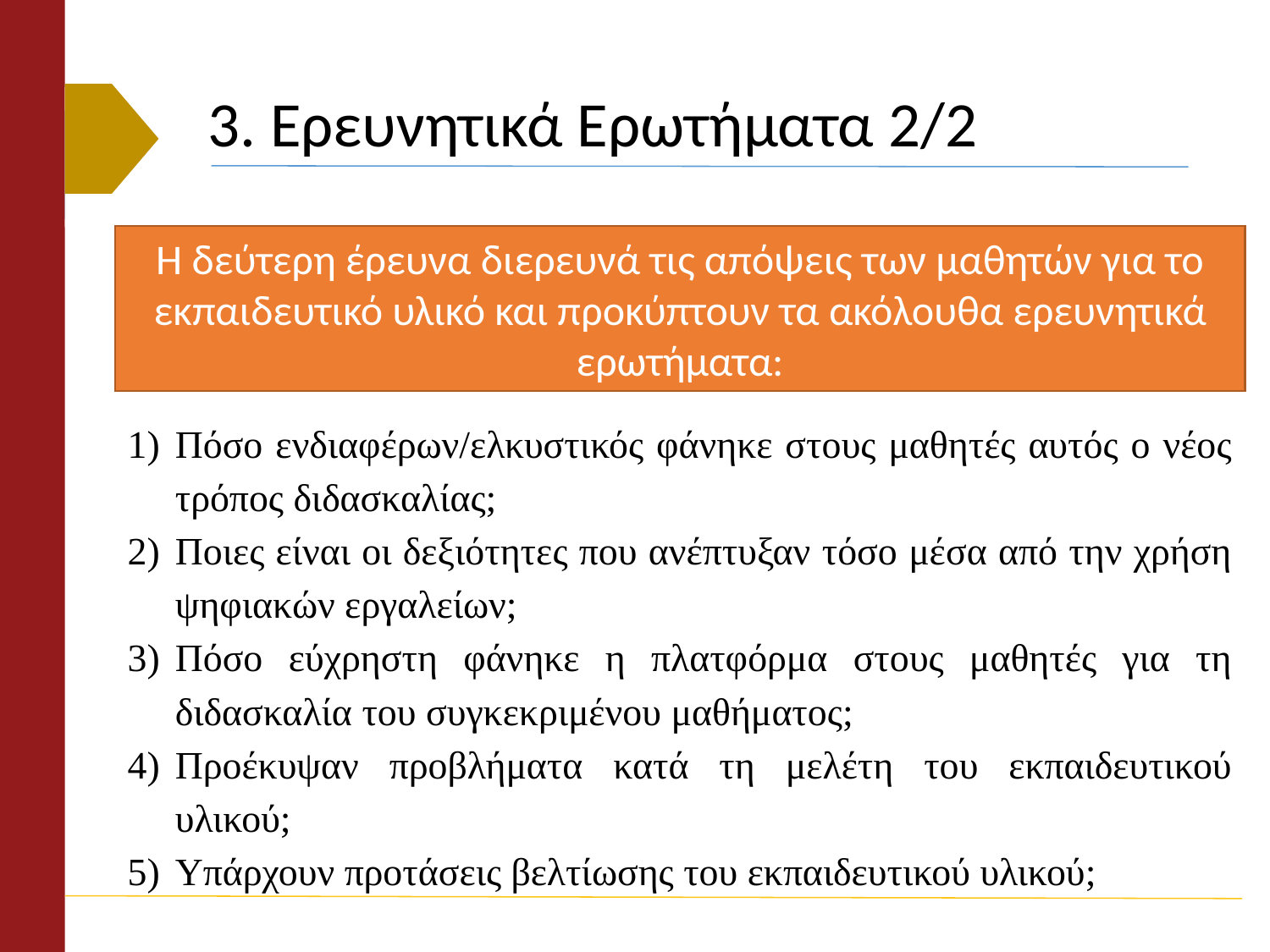

# 3. Ερευνητικά Ερωτήματα 2/2
Η δεύτερη έρευνα διερευνά τις απόψεις των μαθητών για το εκπαιδευτικό υλικό και προκύπτουν τα ακόλουθα ερευνητικά ερωτήματα:
Πόσο ενδιαφέρων/ελκυστικός φάνηκε στους μαθητές αυτός ο νέος τρόπος διδασκαλίας;
Ποιες είναι οι δεξιότητες που ανέπτυξαν τόσο μέσα από την χρήση ψηφιακών εργαλείων;
Πόσο εύχρηστη φάνηκε η πλατφόρμα στους μαθητές για τη διδασκαλία του συγκεκριμένου μαθήματος;
Προέκυψαν προβλήματα κατά τη μελέτη του εκπαιδευτικού υλικού;
Υπάρχουν προτάσεις βελτίωσης του εκπαιδευτικού υλικού;